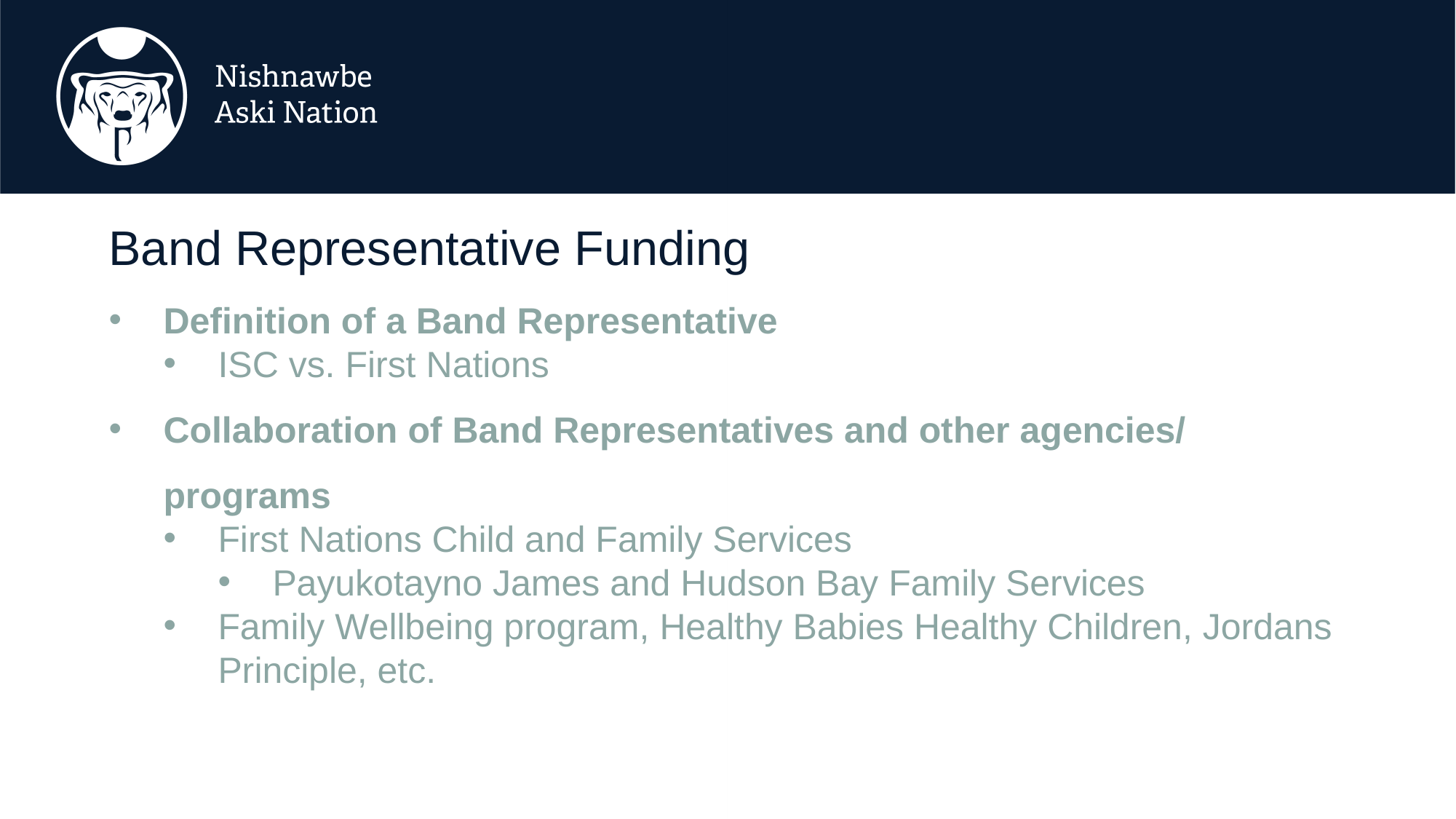

Band Representative Funding
Definition of a Band Representative
ISC vs. First Nations
Collaboration of Band Representatives and other agencies/ programs
First Nations Child and Family Services
Payukotayno James and Hudson Bay Family Services
Family Wellbeing program, Healthy Babies Healthy Children, Jordans Principle, etc.